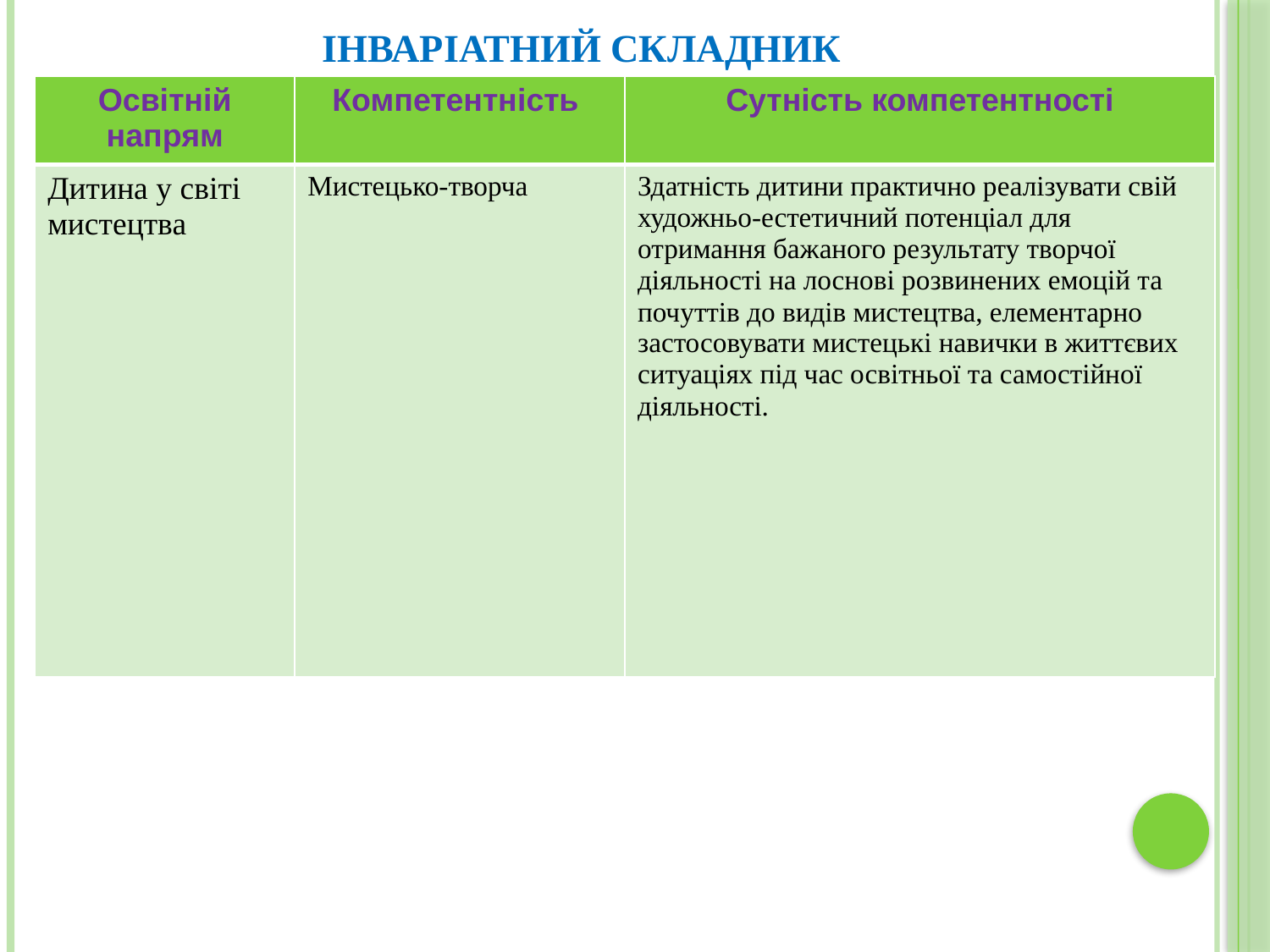

# Інваріатний складник
| Освітній напрям | Компетентність | Сутність компетентності |
| --- | --- | --- |
| Дитина у світі мистецтва | Мистецько-творча | Здатність дитини практично реалізувати свій художньо-естетичний потенціал для отримання бажаного результату творчої діяльності на лоснові розвинених емоцій та почуттів до видів мистецтва, елементарно застосовувати мистецькі навички в життєвих ситуаціях під час освітньої та самостійної діяльності. |